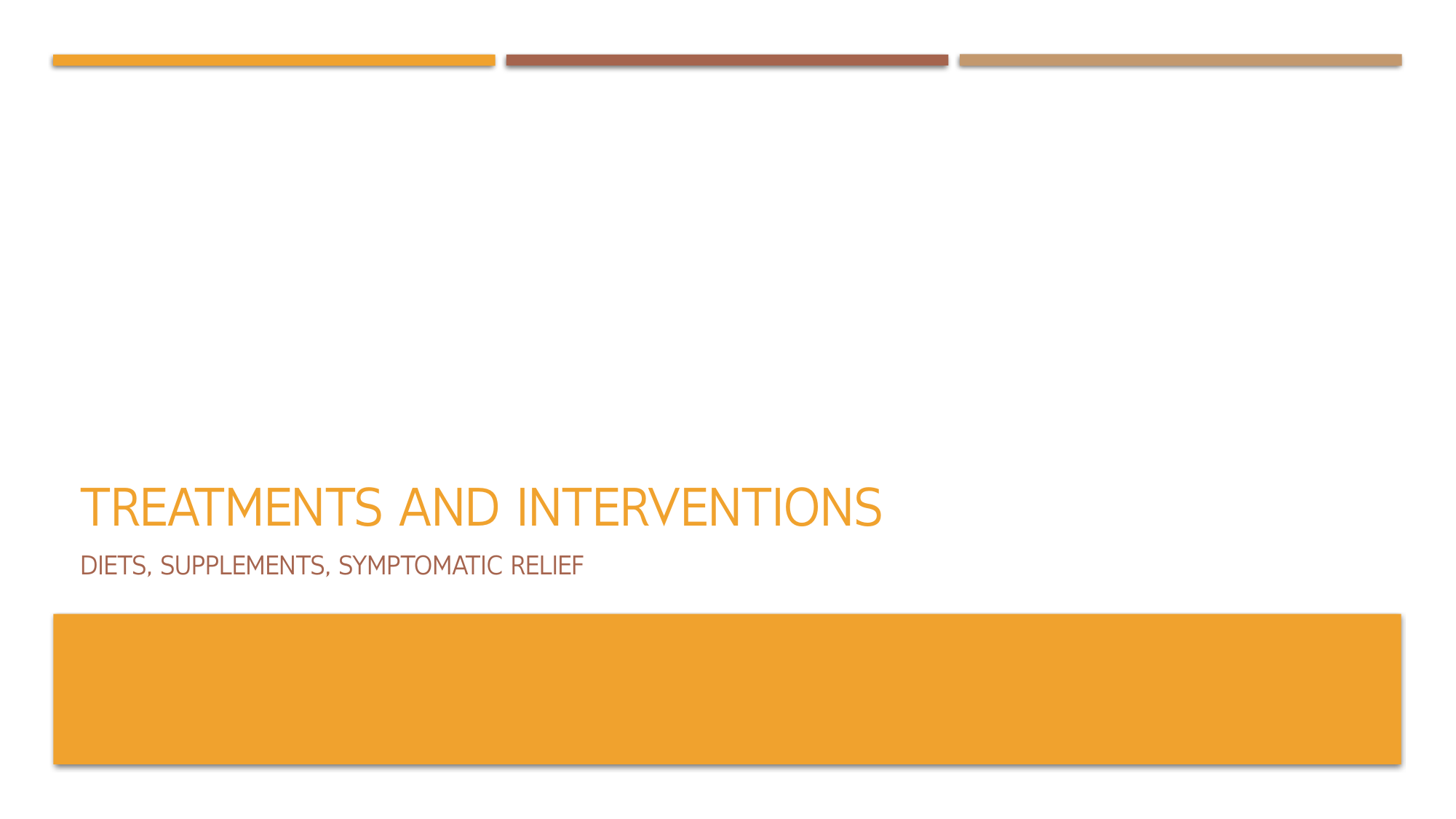

# Treatments and interventions
Diets, supplements, symptomatic relief